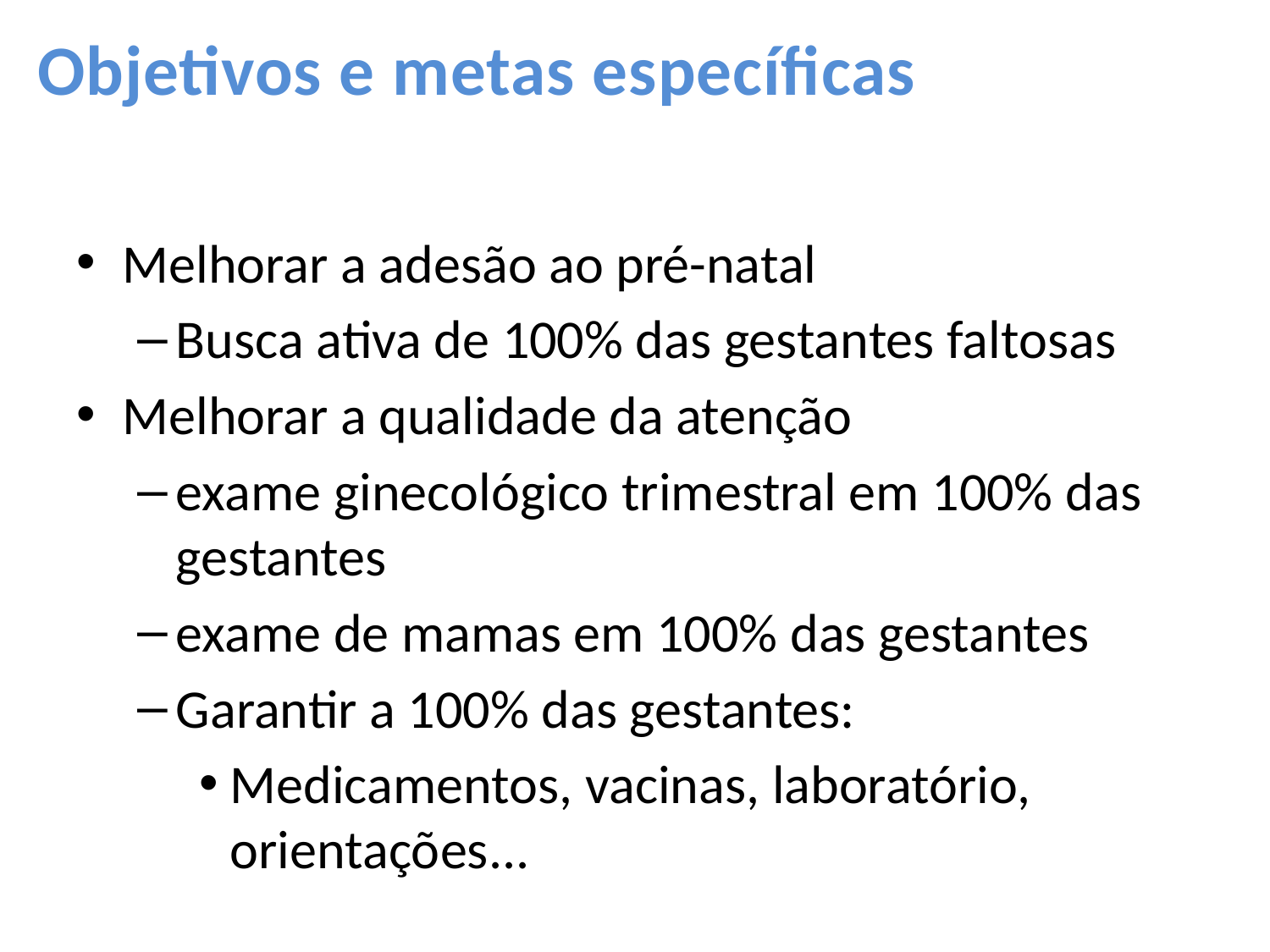

Objetivos e metas específicas
Melhorar a adesão ao pré-natal
Busca ativa de 100% das gestantes faltosas
Melhorar a qualidade da atenção
exame ginecológico trimestral em 100% das gestantes
exame de mamas em 100% das gestantes
Garantir a 100% das gestantes:
Medicamentos, vacinas, laboratório, orientações...